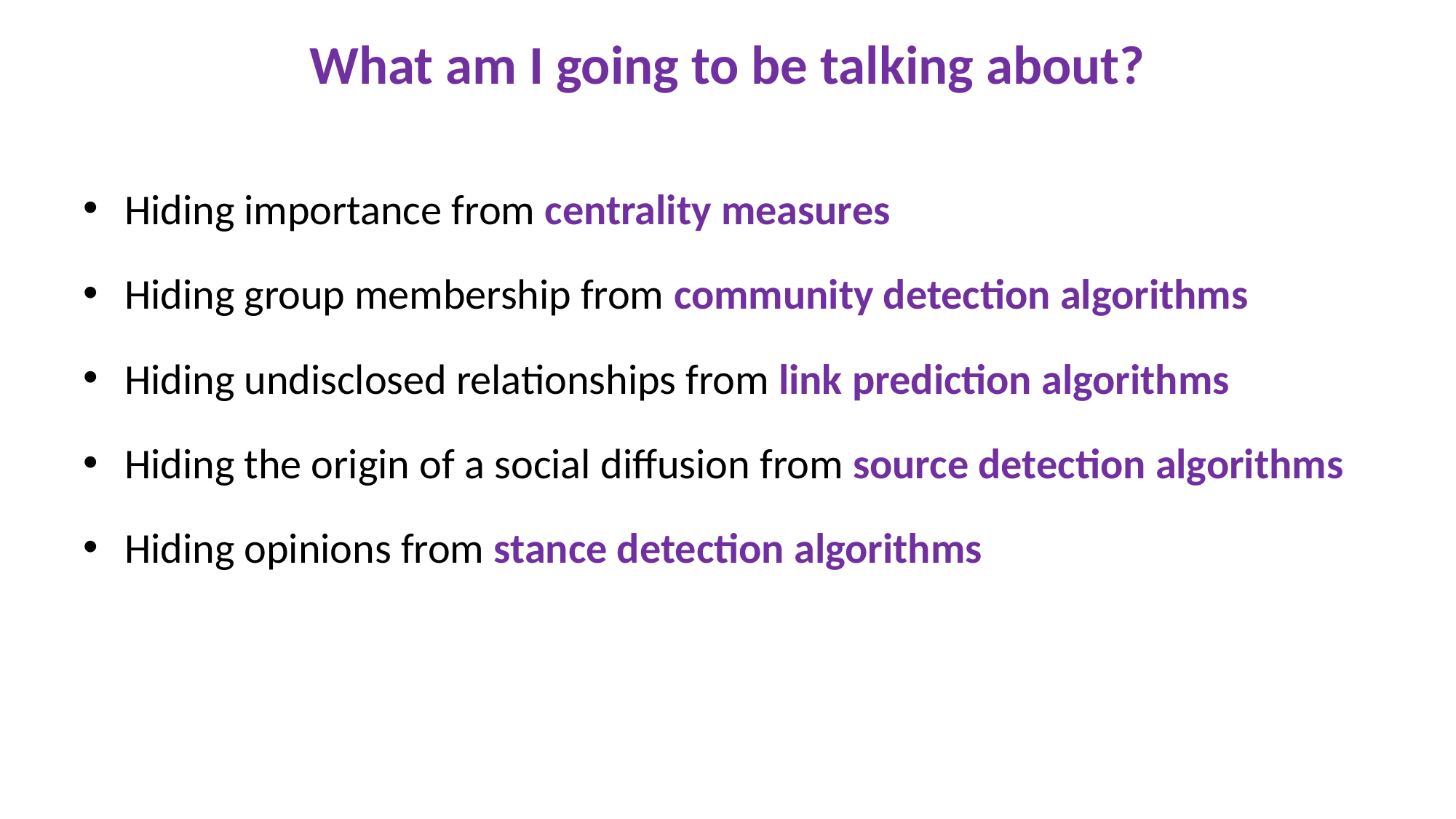

What am I going to be talking about?
Hiding importance from centrality measures
Hiding group membership from community detection algorithms
Hiding undisclosed relationships from link prediction algorithms
Hiding the origin of a social diffusion from source detection algorithms
Hiding opinions from stance detection algorithms